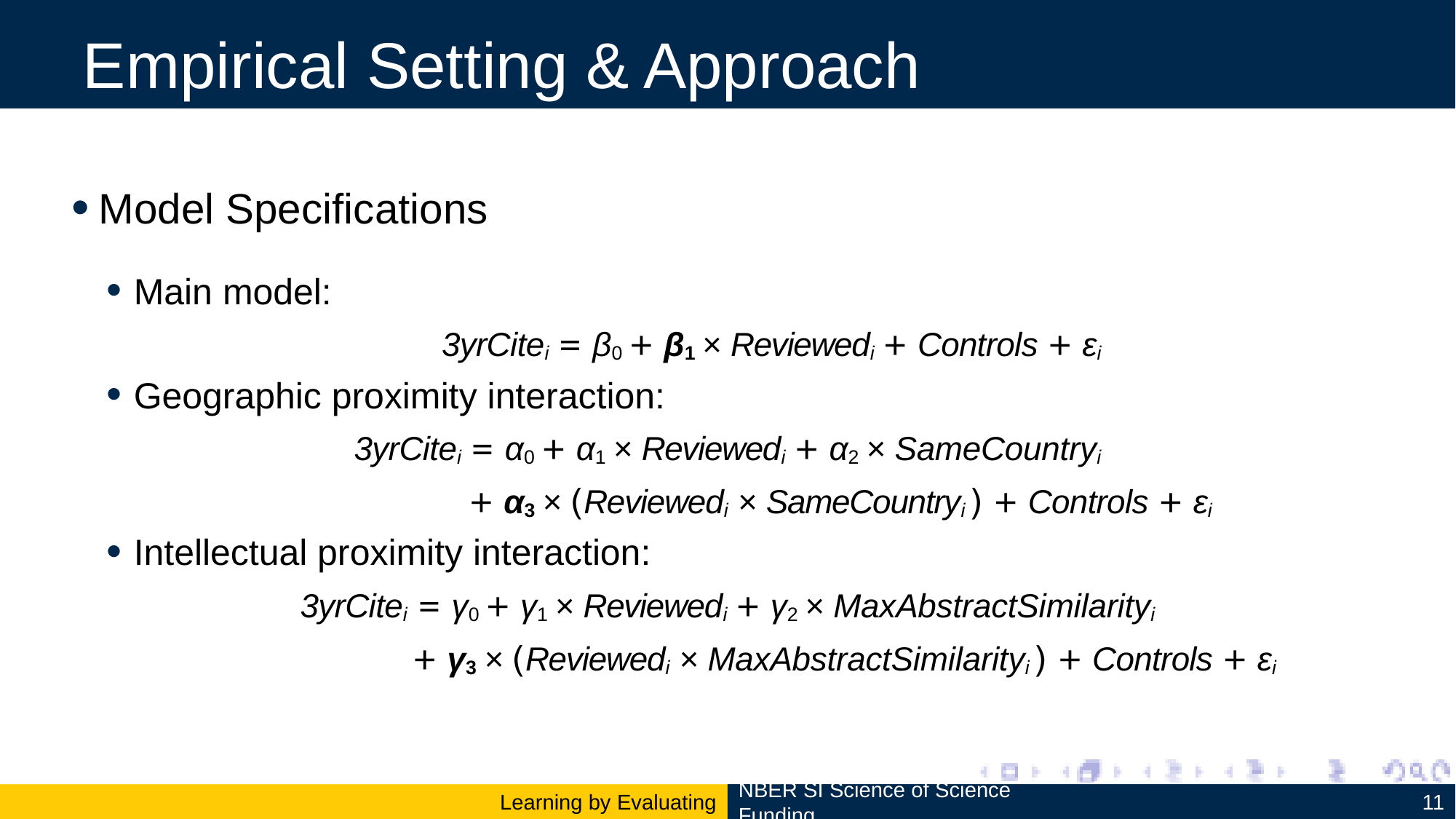

# Empirical Setting & Approach
Model Specifications

Main model:
3yrCitei = β0 + β1 × Reviewedi + Controls + εi
Geographic proximity interaction:
3yrCitei = α0 + α1 × Reviewedi + α2 × SameCountryi
	+ α3 × (Reviewedi × SameCountryi ) + Controls + εi
Intellectual proximity interaction:
3yrCitei = γ0 + γ1 × Reviewedi + γ2 × MaxAbstractSimilarityi
	 + γ3 × (Reviewedi × MaxAbstractSimilarityi ) + Controls + εi
Learning by Evaluating
NBER SI Science of Science Funding
NBER SI Science of Science Funding
11
11